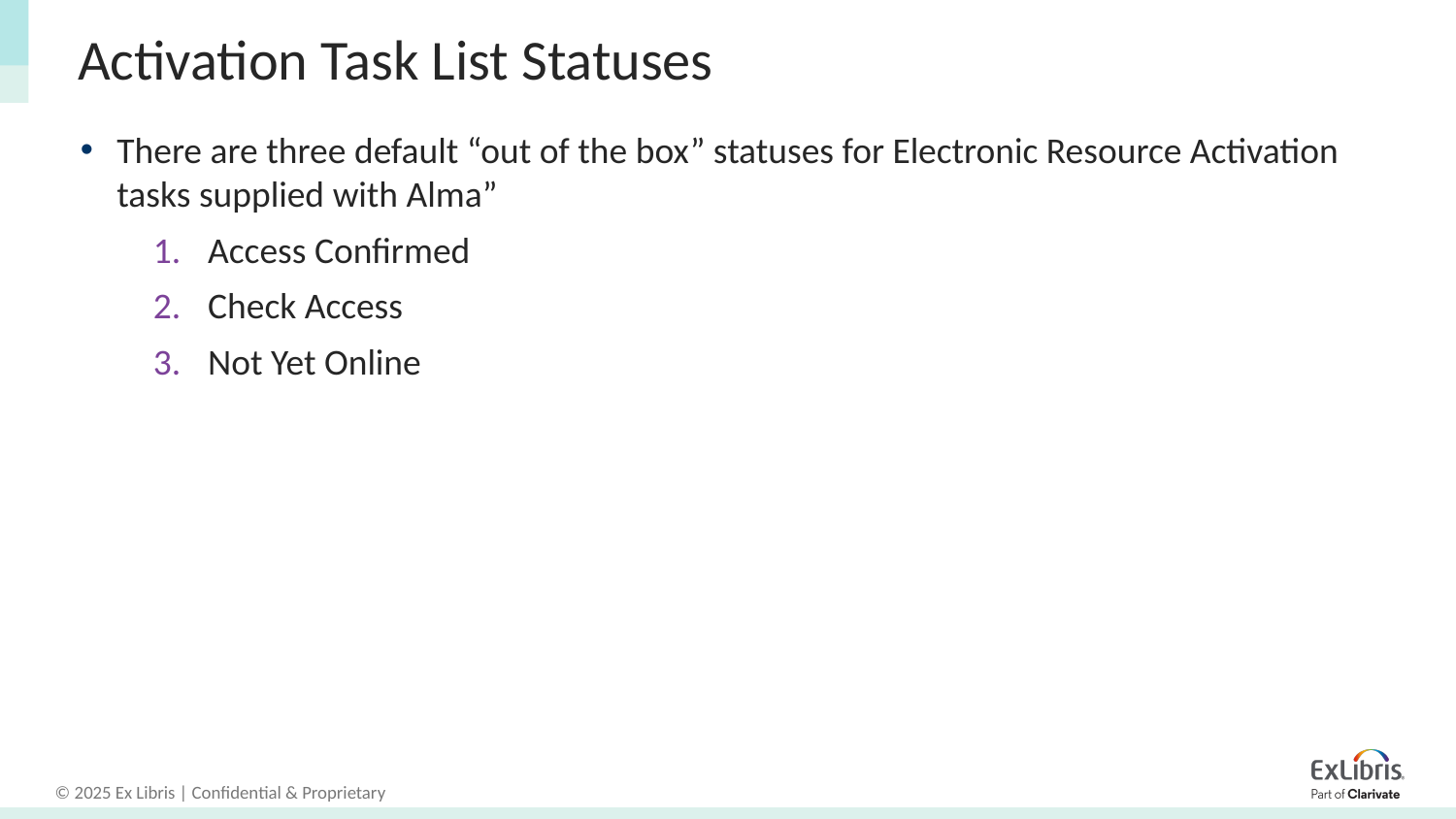

# Activation Task List Statuses
There are three default “out of the box” statuses for Electronic Resource Activation tasks supplied with Alma”
Access Confirmed
Check Access
Not Yet Online